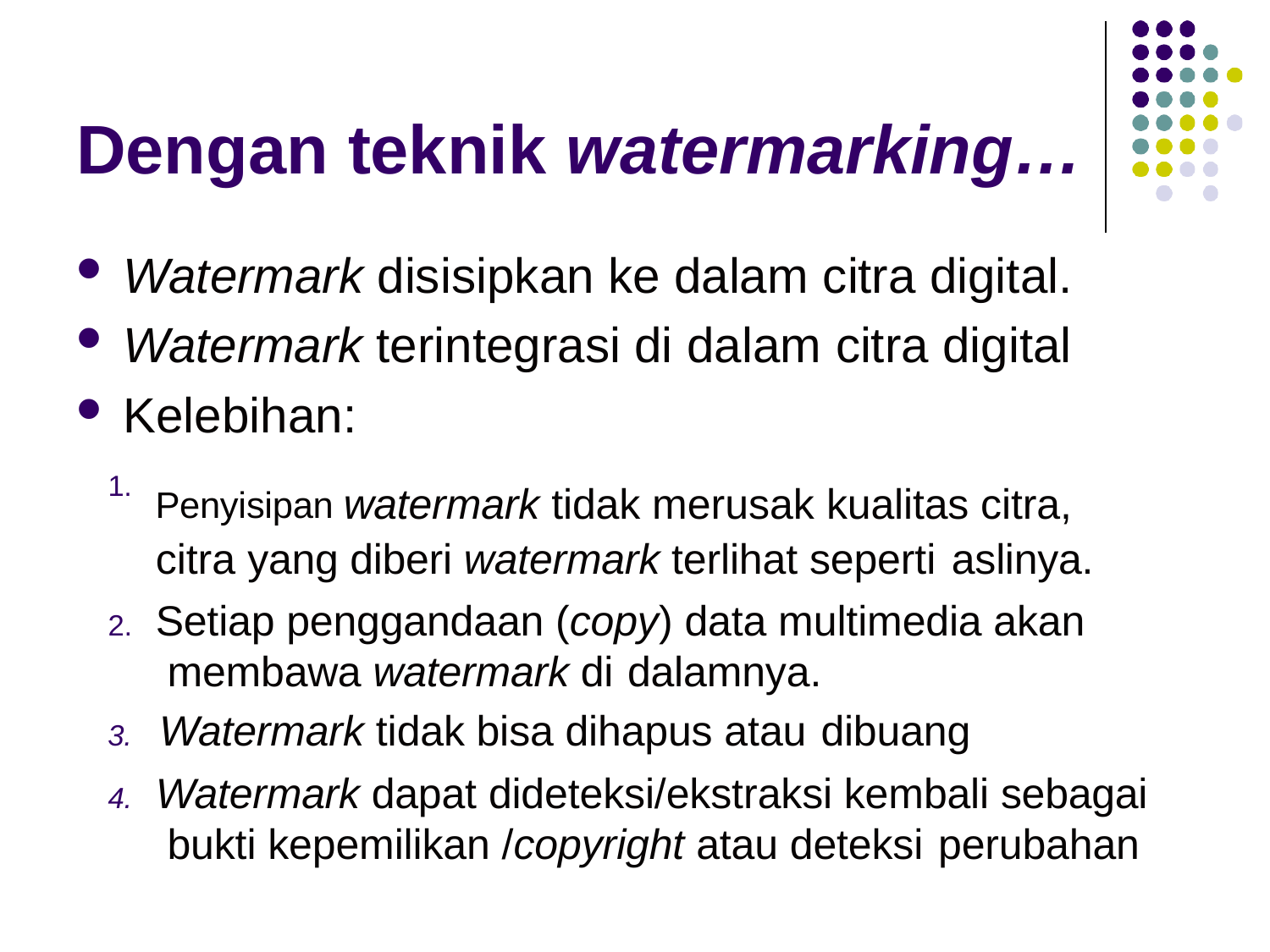

# Dengan teknik watermarking…
Watermark disisipkan ke dalam citra digital.
Watermark terintegrasi di dalam citra digital
Kelebihan:
Penyisipan watermark tidak merusak kualitas citra,  citra yang diberi watermark terlihat seperti aslinya.
Setiap penggandaan (copy) data multimedia akan  membawa watermark di dalamnya.
Watermark tidak bisa dihapus atau dibuang
Watermark dapat dideteksi/ekstraksi kembali sebagai  bukti kepemilikan /copyright atau deteksi perubahan
1.